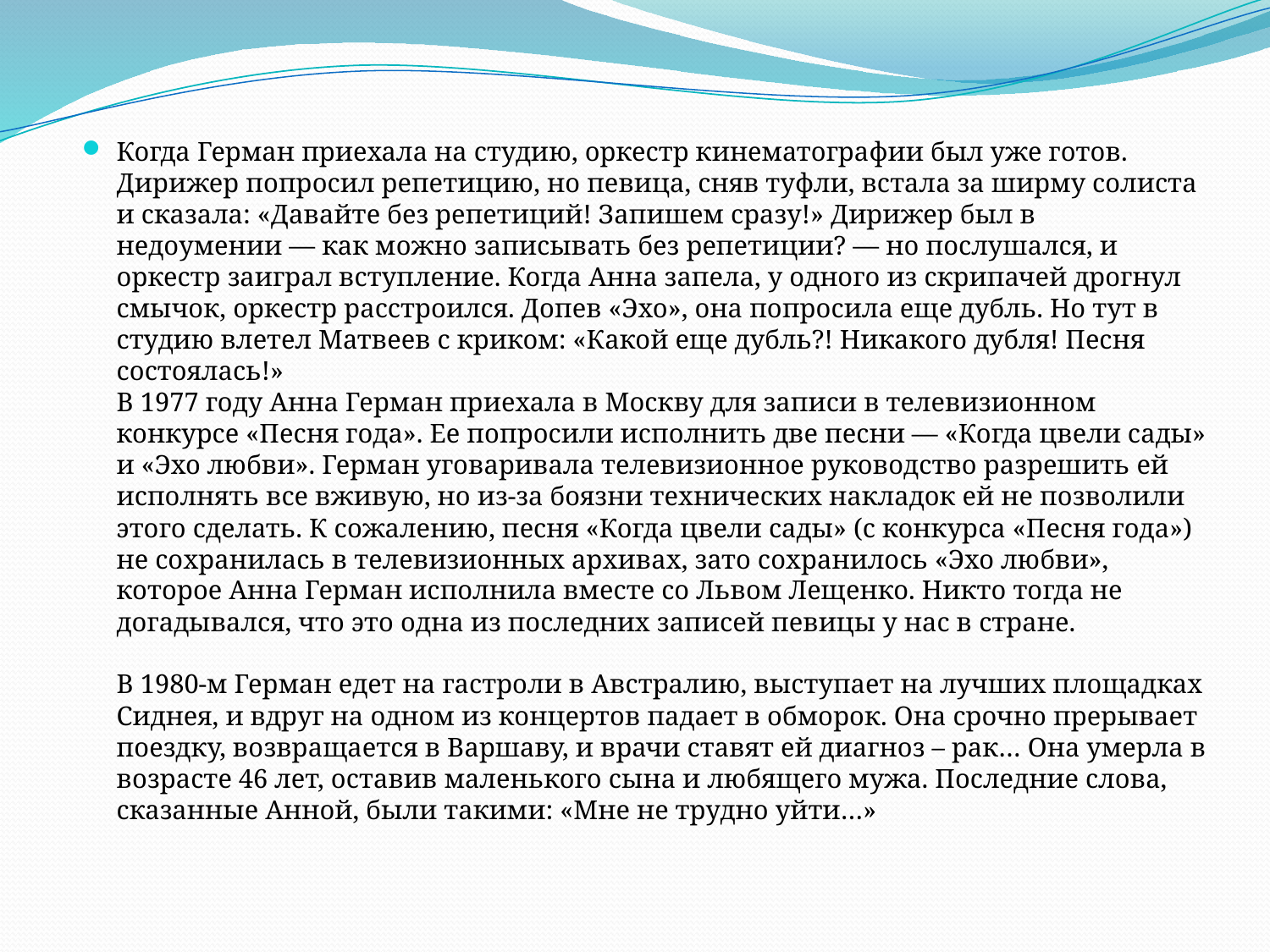

Когда Герман приехала на студию, оркестр кинематографии был уже готов. Дирижер попросил репетицию, но певица, сняв туфли, встала за ширму солиста и сказала: «Давайте без репетиций! Запишем сразу!» Дирижер был в недоумении — как можно записывать без репетиции? — но послушался, и оркестр заиграл вступление. Когда Анна запела, у одного из скрипачей дрогнул смычок, оркестр расстроился. Допев «Эхо», она попросила еще дубль. Но тут в студию влетел Матвеев с криком: «Какой еще дубль?! Никакого дубля! Песня состоялась!»
В 1977 году Анна Герман приехала в Москву для записи в телевизионном конкурсе «Песня года». Ее попросили исполнить две песни — «Когда цвели сады» и «Эхо любви». Герман уговаривала телевизионное руководство разрешить ей исполнять все вживую, но из-за боязни технических накладок ей не позволили этого сделать. К сожалению, песня «Когда цвели сады» (с конкурса «Песня года») не сохранилась в телевизионных архивах, зато сохранилось «Эхо любви», которое Анна Герман исполнила вместе со Львом Лещенко. Никто тогда не догадывался, что это одна из последних записей певицы у нас в стране.
В 1980-м Герман едет на гастроли в Австралию, выступает на лучших площадках Сиднея, и вдруг на одном из концертов падает в обморок. Она срочно прерывает поездку, возвращается в Варшаву, и врачи ставят ей диагноз – рак… Она умерла в возрасте 46 лет, оставив маленького сына и любящего мужа. Последние слова, сказанные Анной, были такими: «Мне не трудно уйти…»